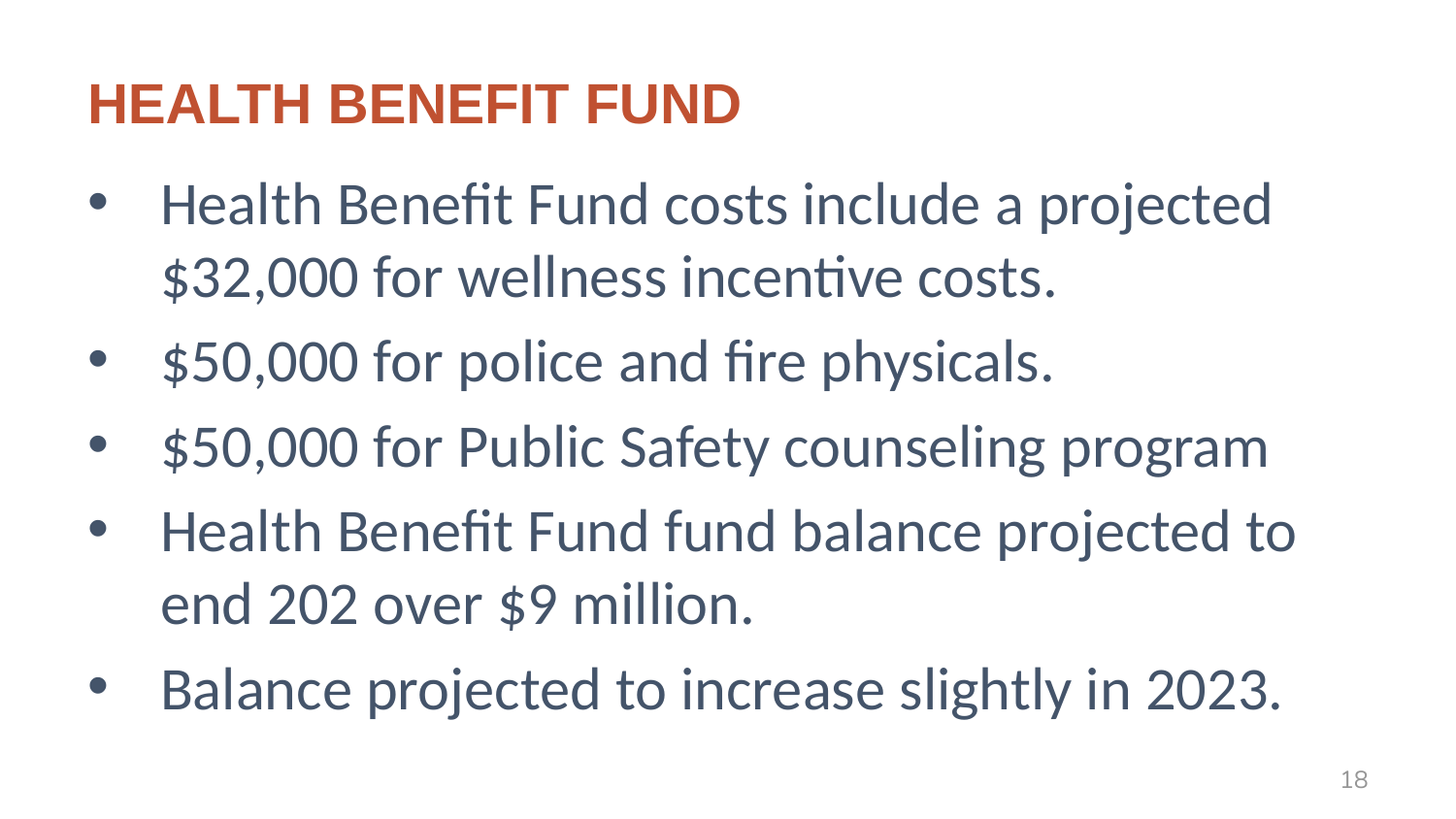

# Health benefit fund
Health Benefit Fund costs include a projected $32,000 for wellness incentive costs.
$50,000 for police and fire physicals.
$50,000 for Public Safety counseling program
Health Benefit Fund fund balance projected to end 202 over $9 million.
Balance projected to increase slightly in 2023.
18